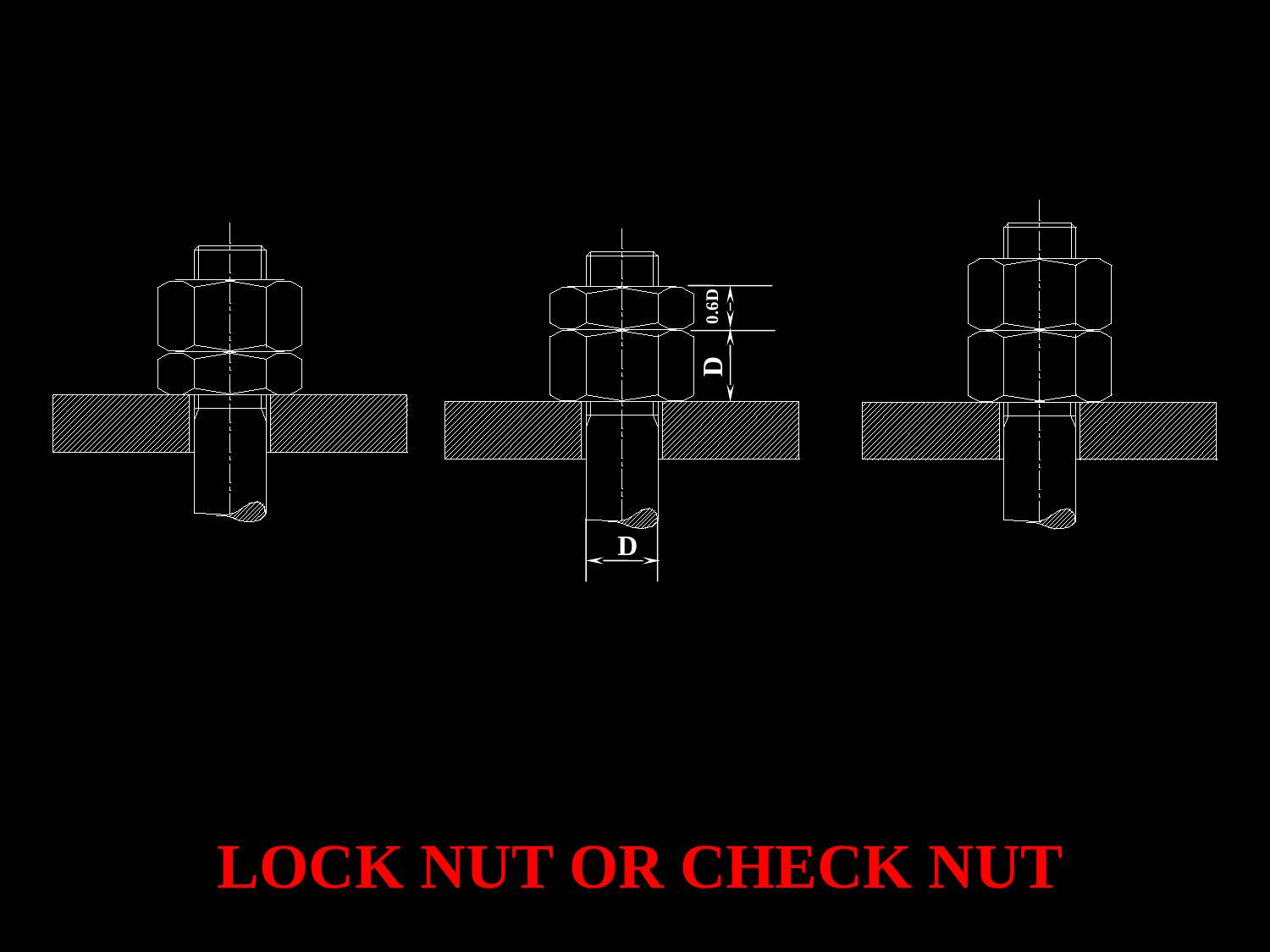

0.6D

D

D

LOCK NUT OR CHECK NUT